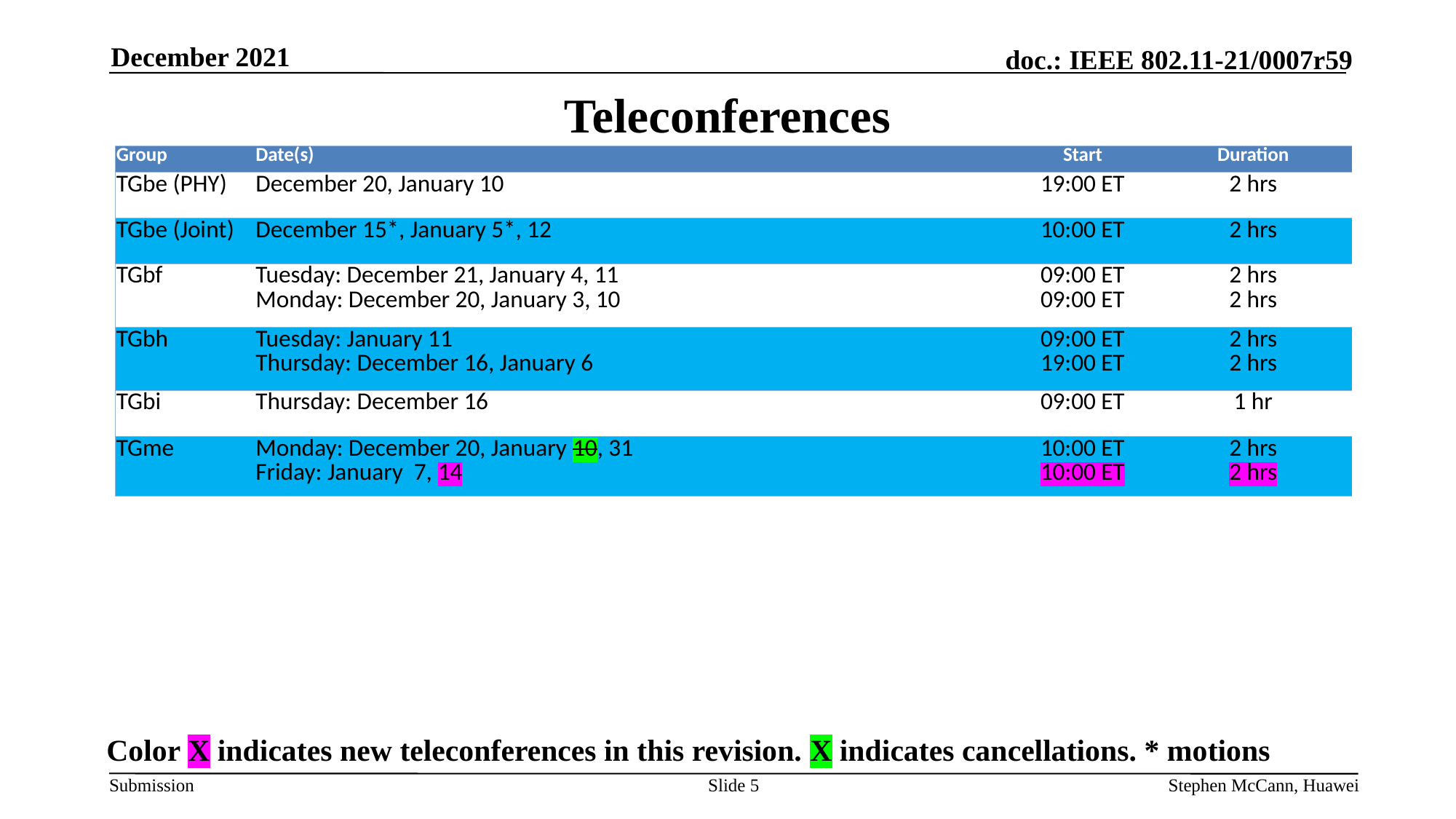

December 2021
# Teleconferences
| Group | Date(s) | Start | Duration |
| --- | --- | --- | --- |
| TGbe (PHY) | December 20, January 10 | 19:00 ET | 2 hrs |
| TGbe (Joint) | December 15\*, January 5\*, 12 | 10:00 ET | 2 hrs |
| TGbf | Tuesday: December 21, January 4, 11 Monday: December 20, January 3, 10 | 09:00 ET 09:00 ET | 2 hrs 2 hrs |
| TGbh | Tuesday: January 11 Thursday: December 16, January 6 | 09:00 ET 19:00 ET | 2 hrs 2 hrs |
| TGbi | Thursday: December 16 | 09:00 ET | 1 hr |
| TGme | Monday: December 20, January 10, 31 Friday: January 7, 14 | 10:00 ET 10:00 ET | 2 hrs 2 hrs |
Color X indicates new teleconferences in this revision. X indicates cancellations. * motions
Slide 5
Stephen McCann, Huawei